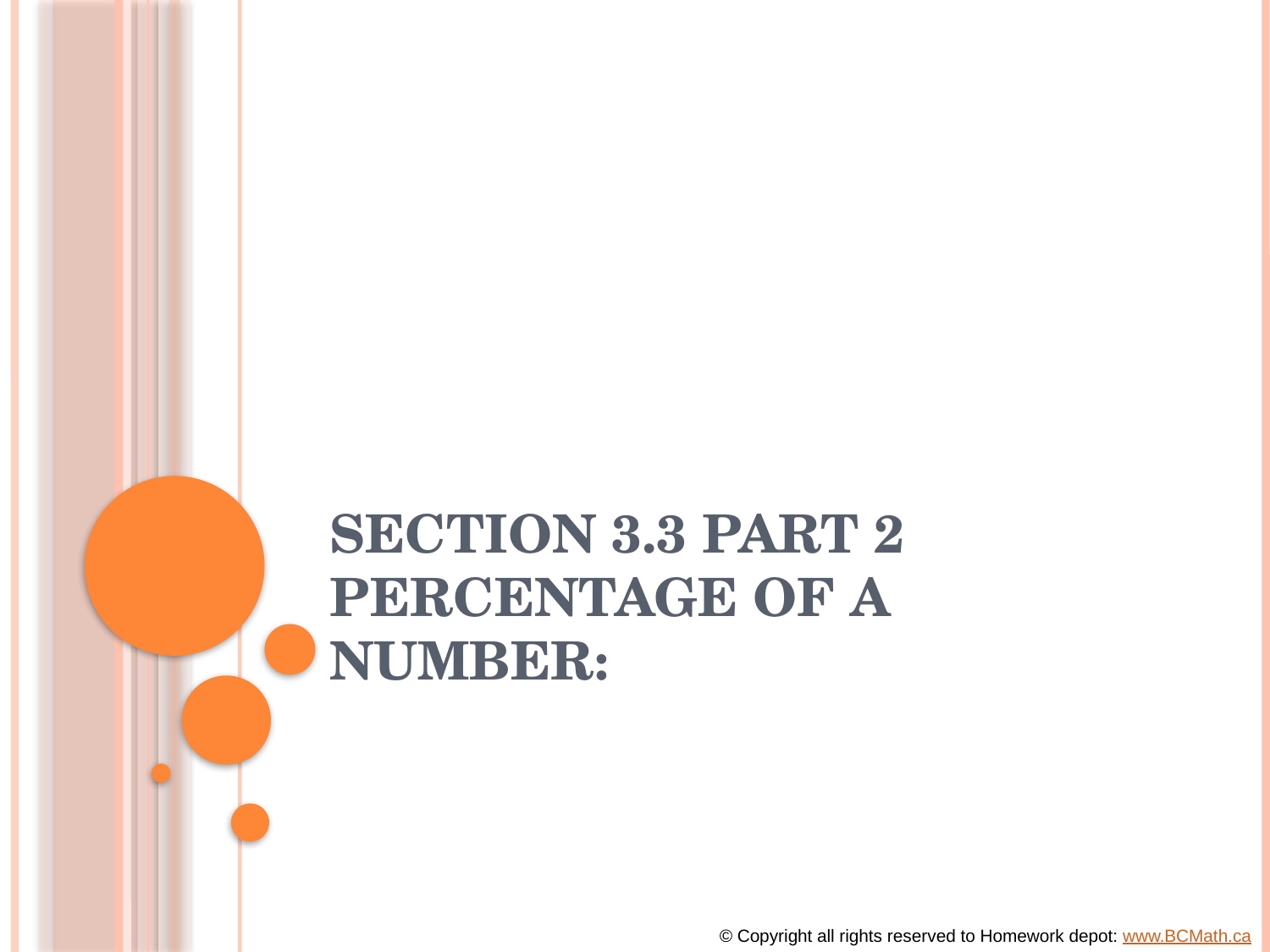

# Section 3.3 Part 2 Percentage of a Number:

© Copyright all rights reserved to Homework depot: www.BCMath.ca